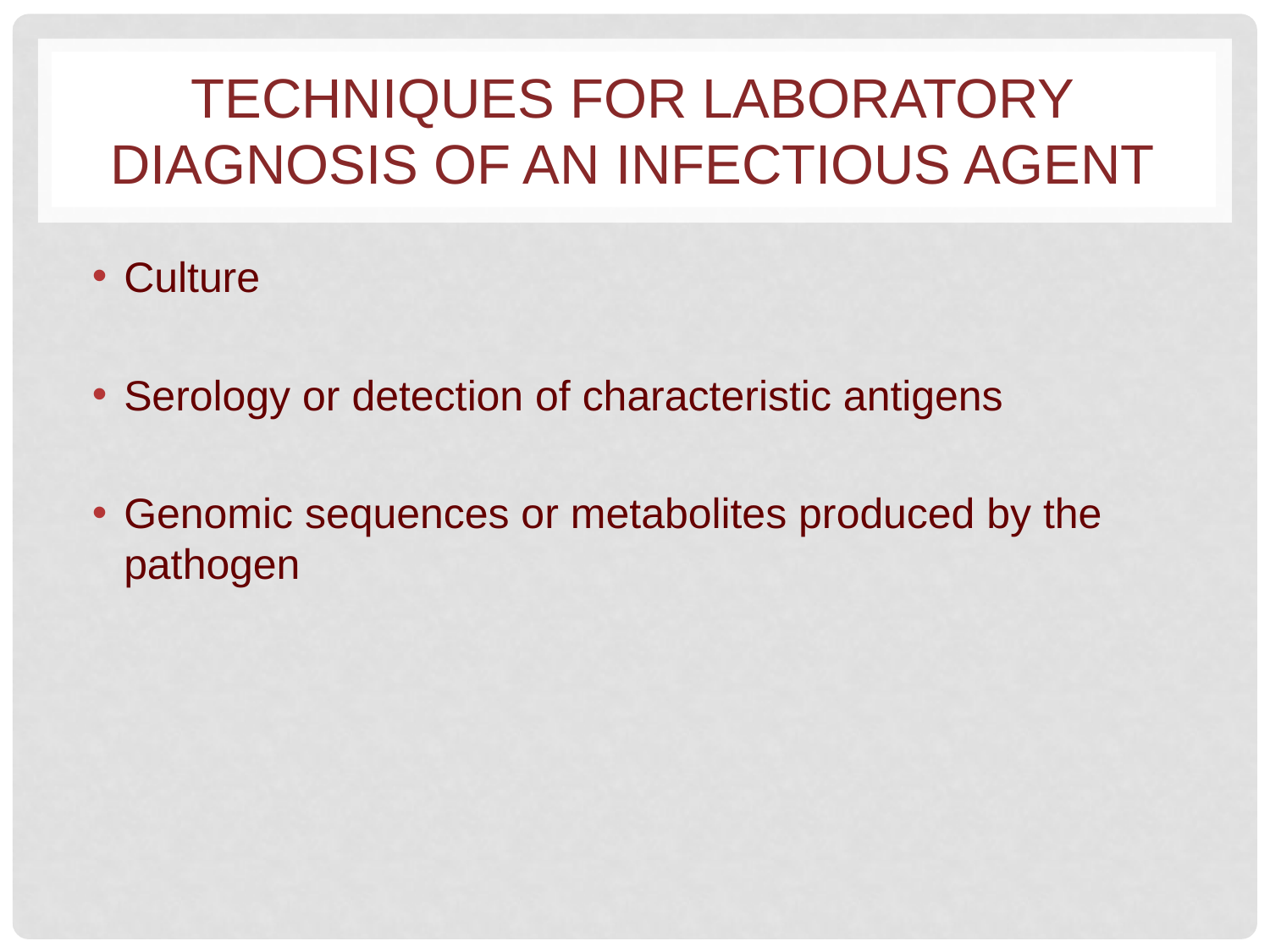

# TECHNIQUES FOR LABORATORY DIAGNOSIS OF AN INFECTIOUS AGENT
Culture

Serology or detection of characteristic antigens

Genomic sequences or metabolites produced by the pathogen